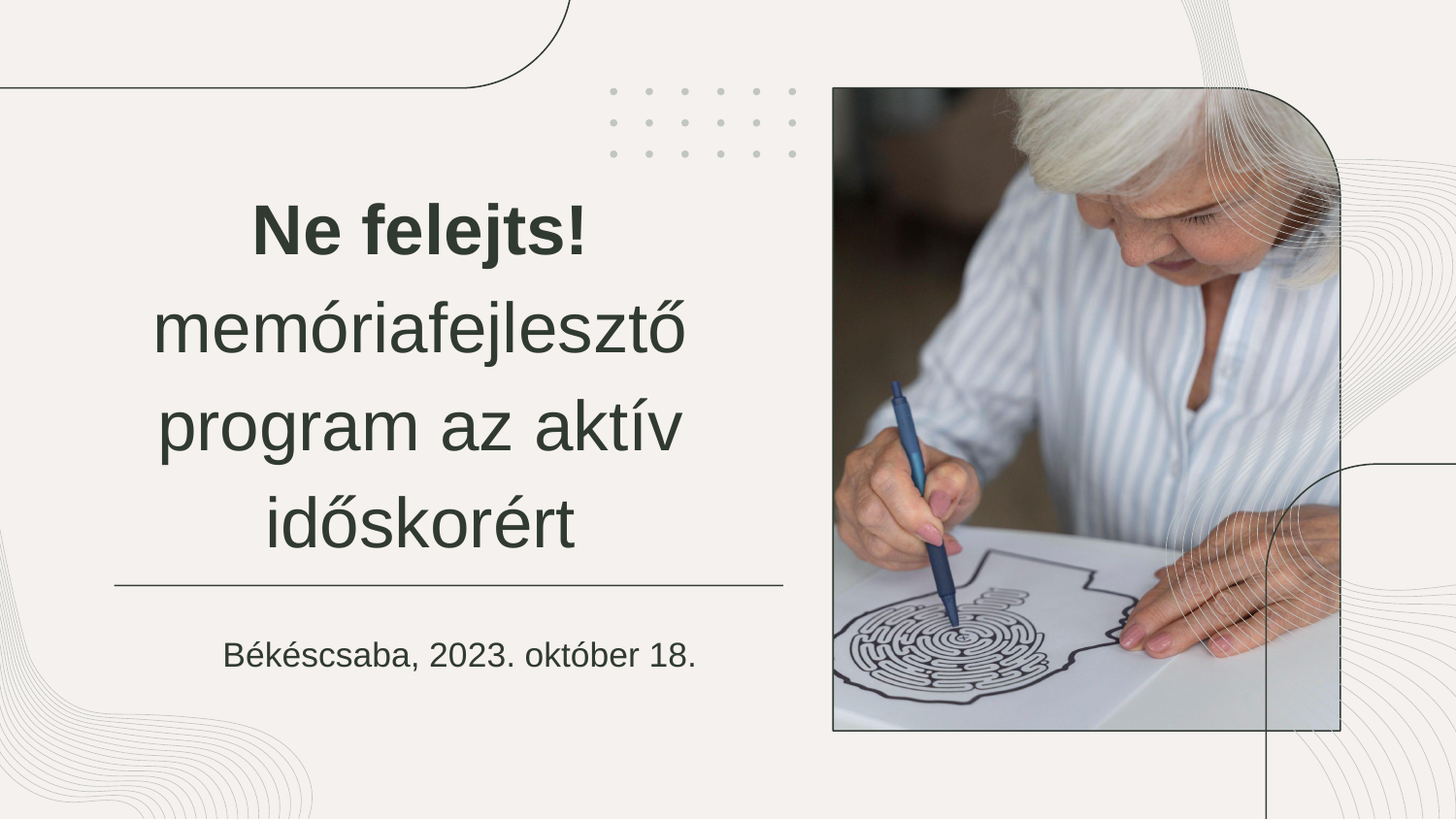

# Ne felejts! memóriafejlesztő program az aktív időskorért
Békéscsaba, 2023. október 18.